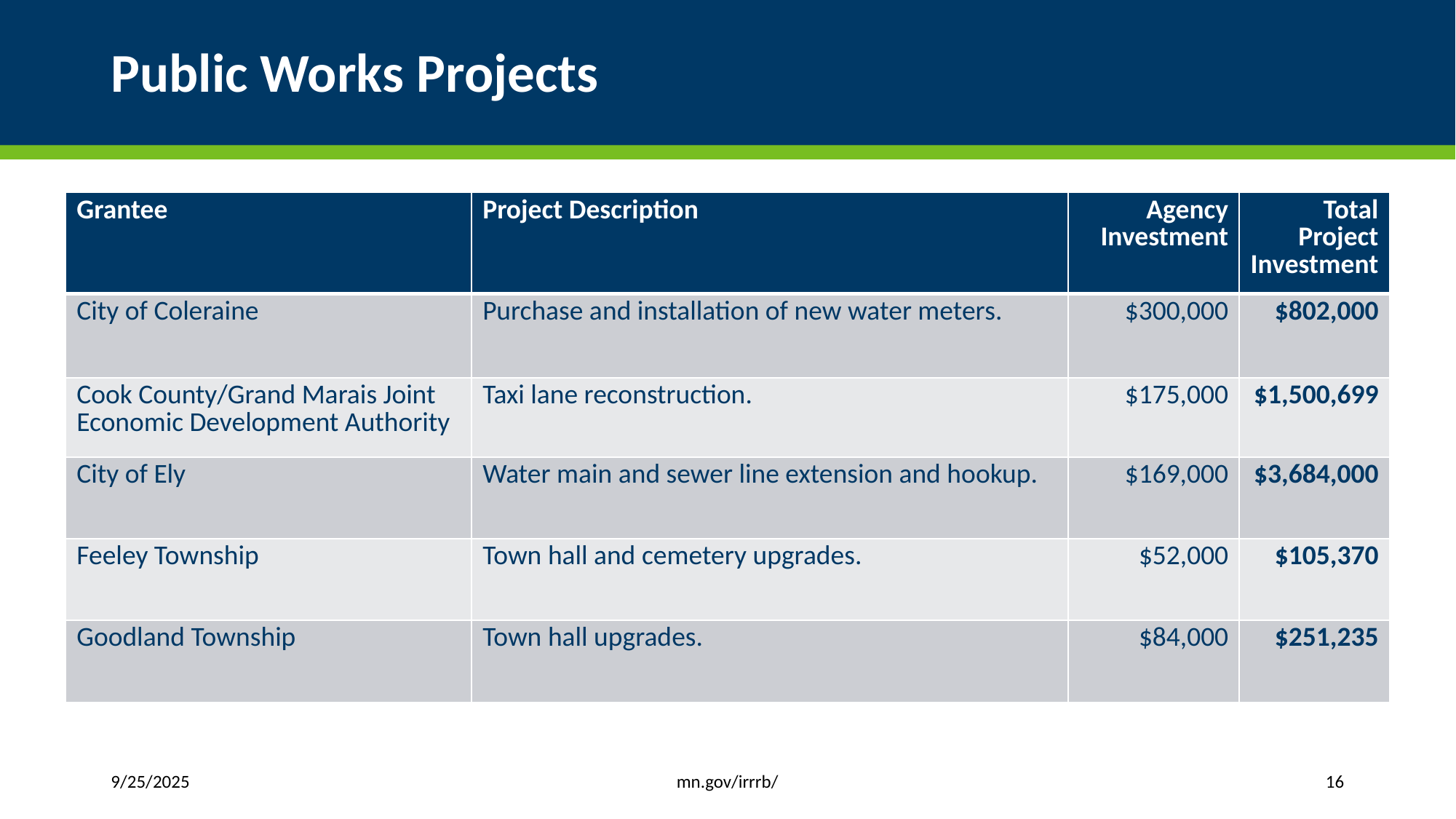

# Public Works Projects
| Grantee | Project Description | Agency Investment | Total Project Investment |
| --- | --- | --- | --- |
| City of Coleraine | Purchase and installation of new water meters. | $300,000 | $802,000 |
| Cook County/Grand Marais Joint Economic Development Authority | Taxi lane reconstruction. | $175,000 | $1,500,699 |
| City of Ely | Water main and sewer line extension and hookup. | $169,000 | $3,684,000 |
| Feeley Township | Town hall and cemetery upgrades. | $52,000 | $105,370 |
| Goodland Township | Town hall upgrades. | $84,000 | $251,235 |
mn.gov/irrrb/
9/25/2025
16